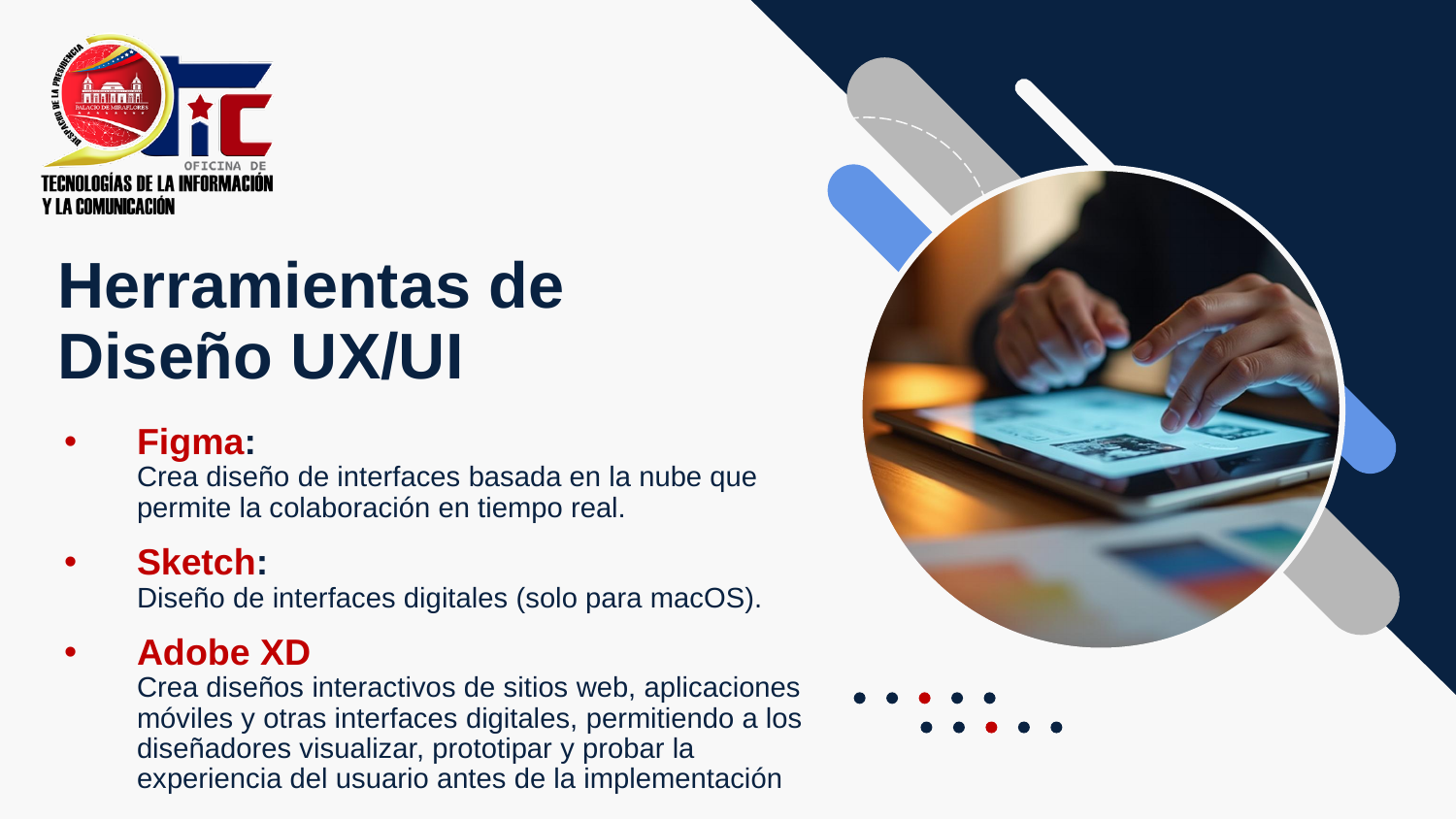

Herramientas de Diseño UX/UI

Figma:
Crea diseño de interfaces basada en la nube que permite la colaboración en tiempo real.
Sketch:
Diseño de interfaces digitales (solo para macOS).
Adobe XD
Crea diseños interactivos de sitios web, aplicaciones móviles y otras interfaces digitales, permitiendo a los diseñadores visualizar, prototipar y probar la experiencia del usuario antes de la implementación